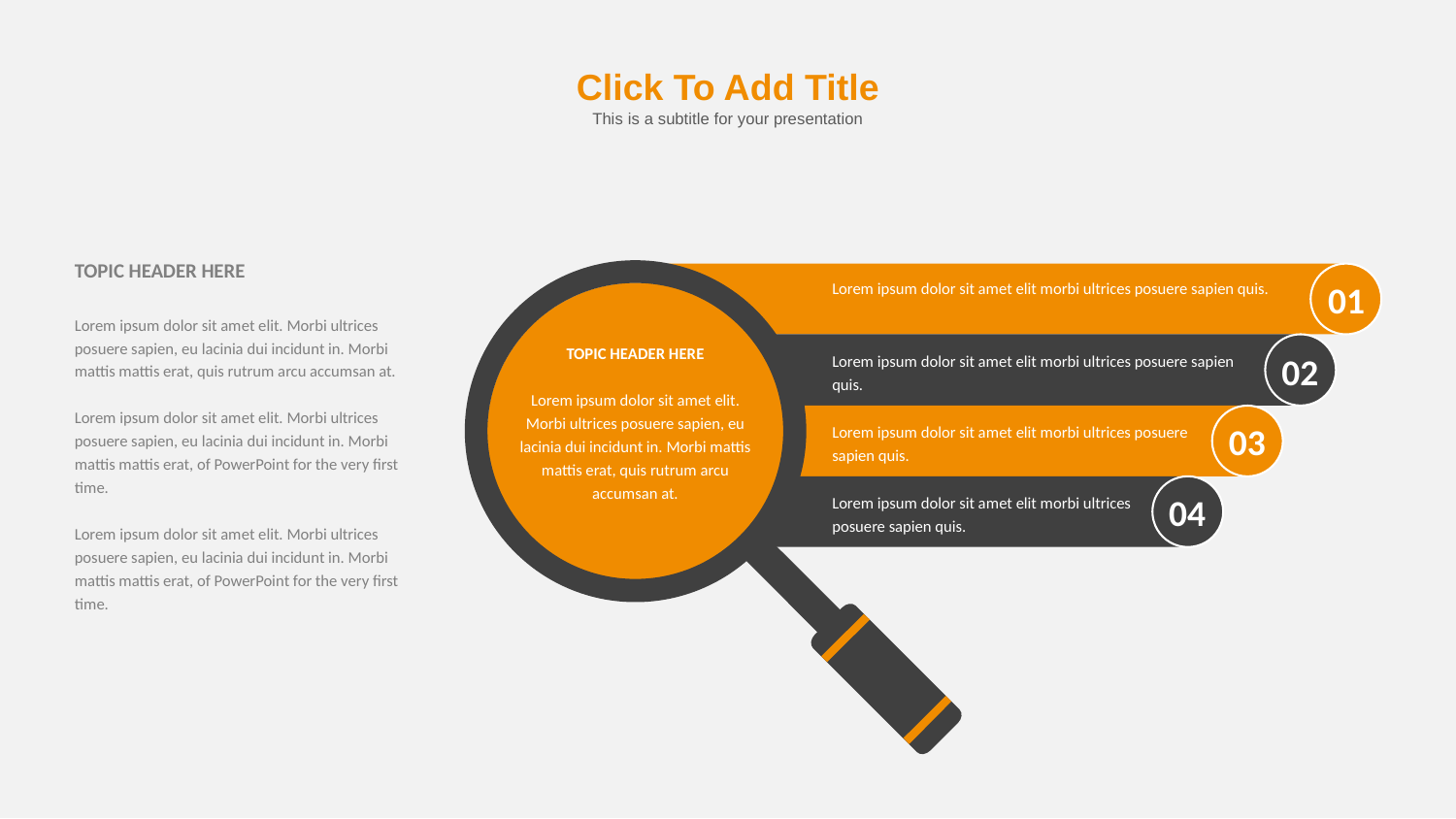

Click To Add Title
This is a subtitle for your presentation
TOPIC HEADER HERE

Lorem ipsum dolor sit amet elit. Morbi ultrices posuere sapien, eu lacinia dui incidunt in. Morbi mattis mattis erat, quis rutrum arcu accumsan at.

Lorem ipsum dolor sit amet elit. Morbi ultrices posuere sapien, eu lacinia dui incidunt in. Morbi mattis mattis erat, of PowerPoint for the very first time.

Lorem ipsum dolor sit amet elit. Morbi ultrices posuere sapien, eu lacinia dui incidunt in. Morbi mattis mattis erat, of PowerPoint for the very first time.

01
Lorem ipsum dolor sit amet elit morbi ultrices posuere sapien quis.

TOPIC HEADER HERE

Lorem ipsum dolor sit amet elit. Morbi ultrices posuere sapien, eu lacinia dui incidunt in. Morbi mattis mattis erat, quis rutrum arcu accumsan at.
02
Lorem ipsum dolor sit amet elit morbi ultrices posuere sapien quis.

03
Lorem ipsum dolor sit amet elit morbi ultrices posuere sapien quis.

04
Lorem ipsum dolor sit amet elit morbi ultrices posuere sapien quis.